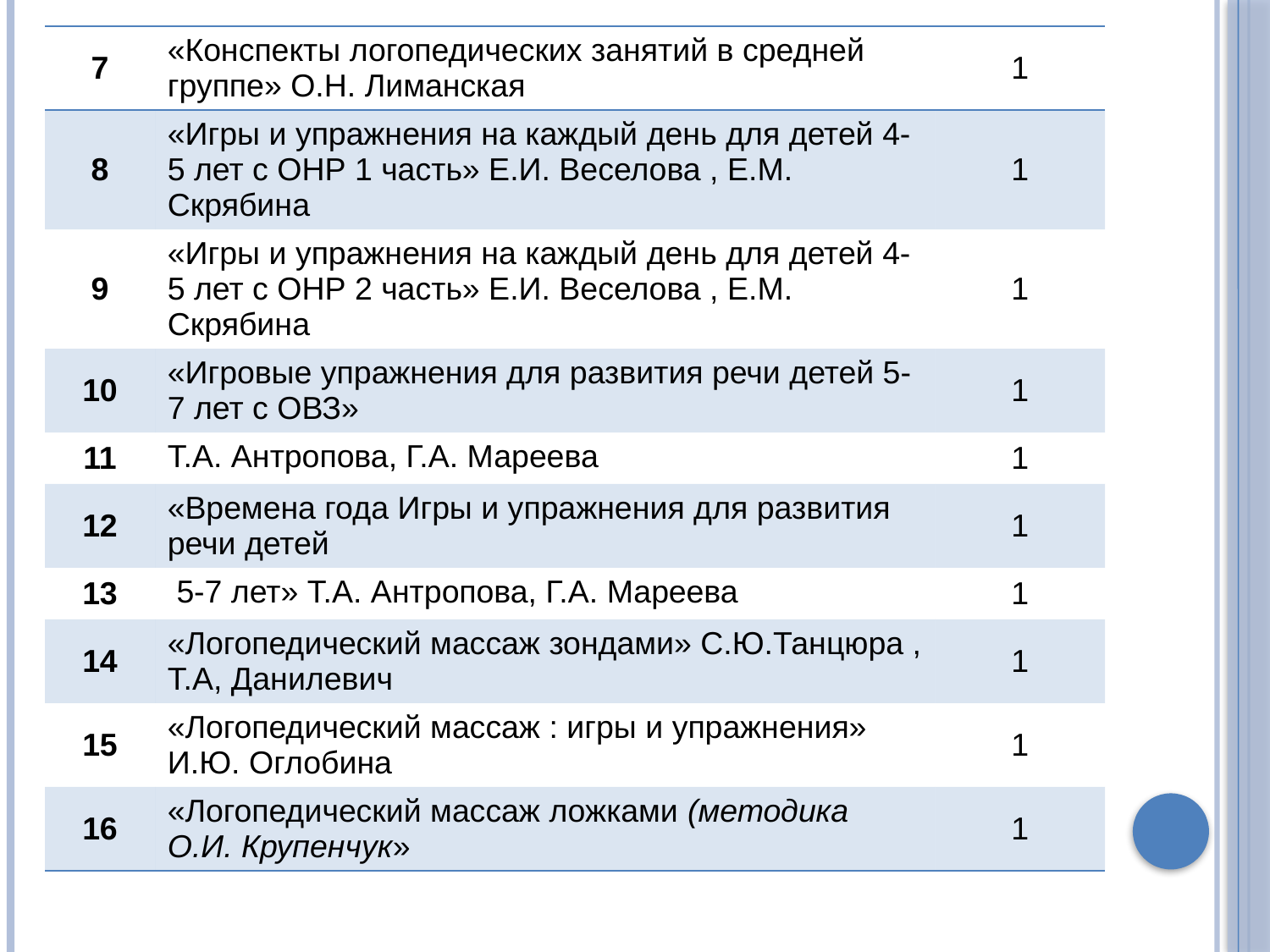

| 7 | «Конспекты логопедических занятий в средней группе» О.Н. Лиманская | 1 |
| --- | --- | --- |
| 8 | «Игры и упражнения на каждый день для детей 4-5 лет с ОНР 1 часть» Е.И. Веселова , Е.М. Скрябина | 1 |
| 9 | «Игры и упражнения на каждый день для детей 4-5 лет с ОНР 2 часть» Е.И. Веселова , Е.М. Скрябина | 1 |
| 10 | «Игровые упражнения для развития речи детей 5-7 лет с ОВЗ» | 1 |
| 11 | Т.А. Антропова, Г.А. Мареева | 1 |
| 12 | «Времена года Игры и упражнения для развития речи детей | 1 |
| 13 | 5-7 лет» Т.А. Антропова, Г.А. Мареева | 1 |
| 14 | «Логопедический массаж зондами» С.Ю.Танцюра , Т.А, Данилевич | 1 |
| 15 | «Логопедический массаж : игры и упражнения» И.Ю. Оглобина | 1 |
| 16 | «Логопедический массаж ложками (методика О.И. Крупенчук» | 1 |